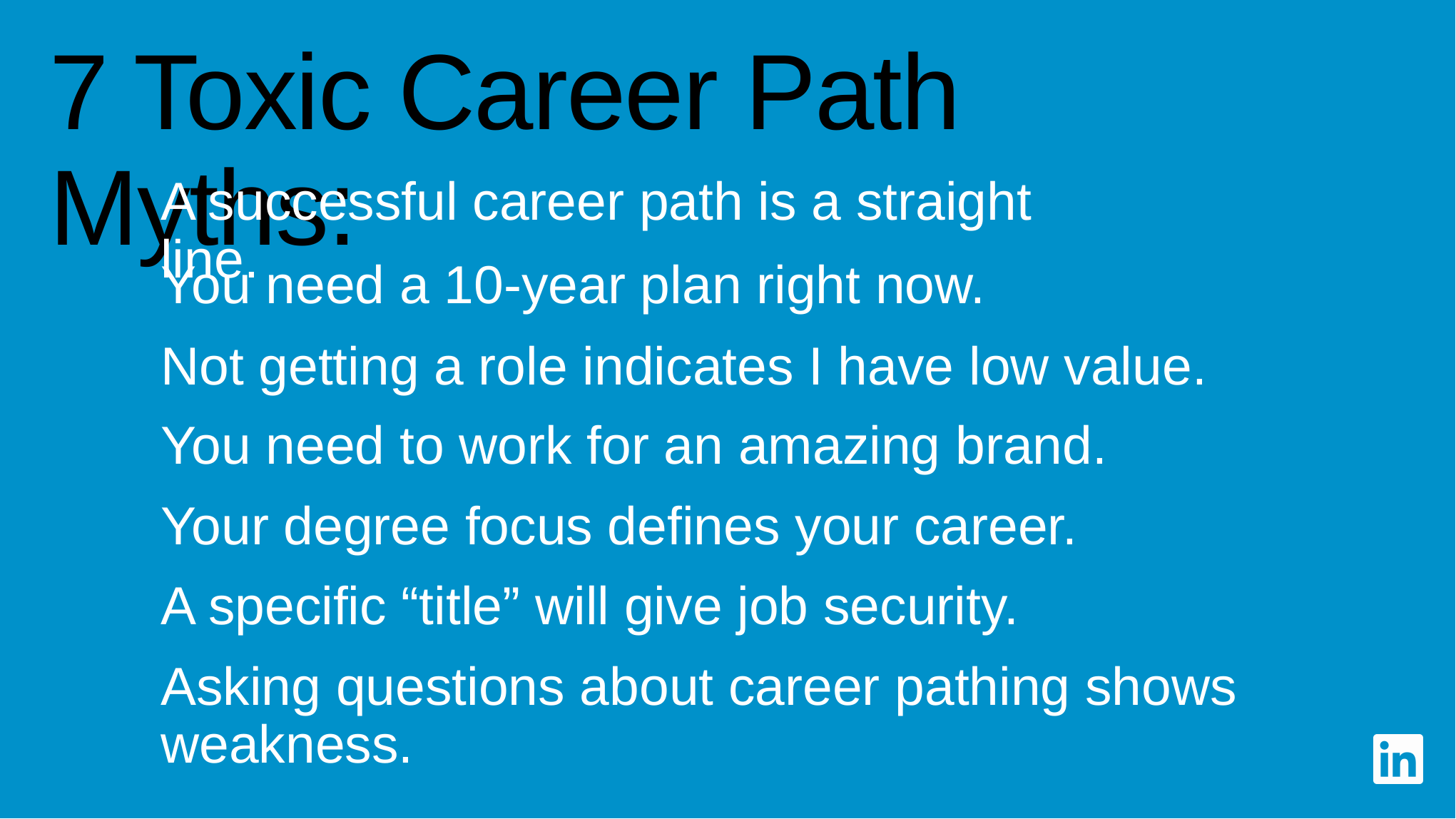

# 7 Toxic Career Path Myths:
A successful career path is a straight line.
You need a 10-year plan right now.
Not getting a role indicates I have low value.
You need to work for an amazing brand.
Your degree focus defines your career.
A specific “title” will give job security.
Asking questions about career pathing shows weakness.